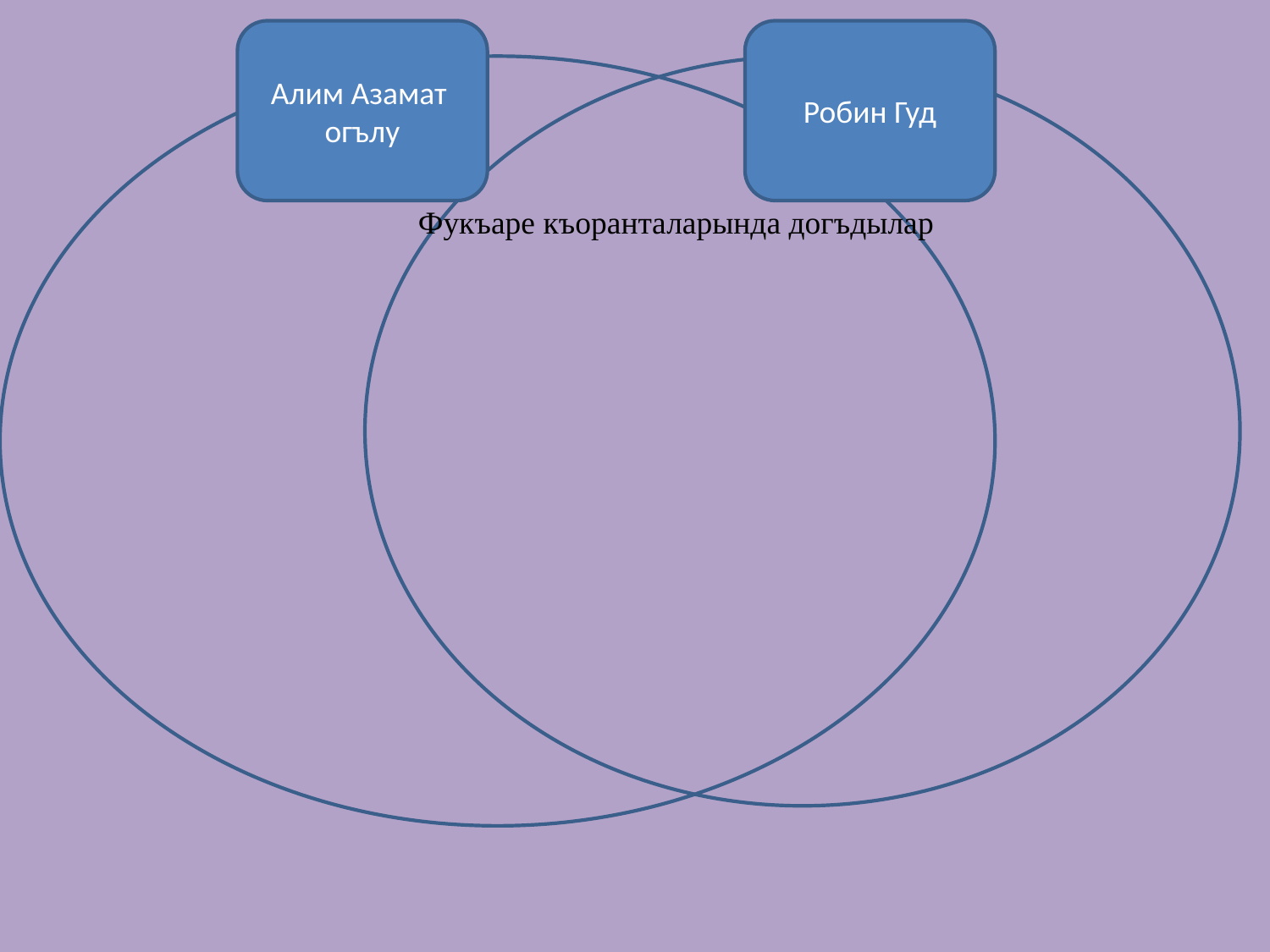

Алим Азамат
огълу
Робин Гуд

 Фукъаре къоранталарында догъдылар